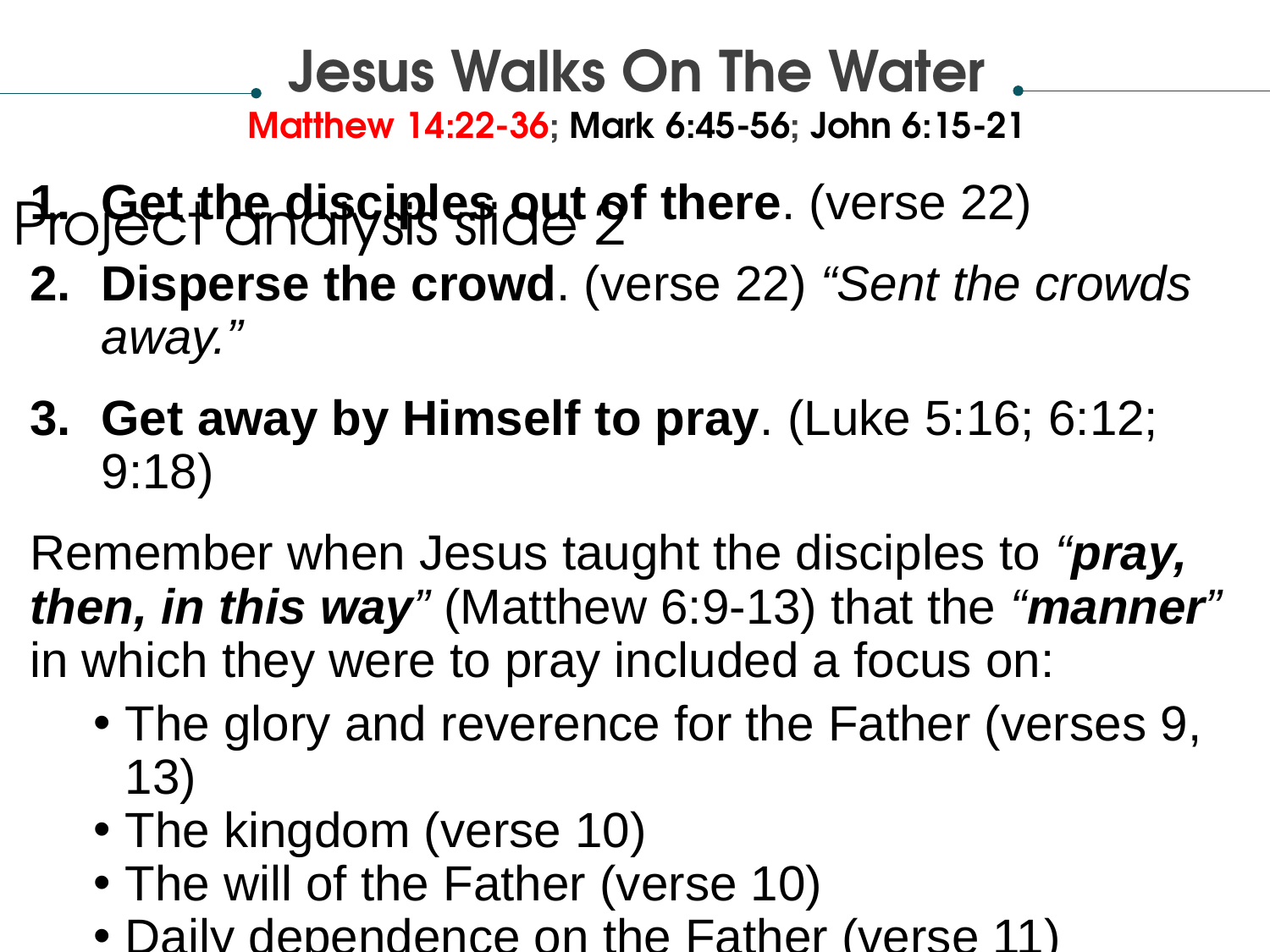

Jesus Walks On The Water
Matthew 14:22-36; Mark 6:45-56; John 6:15-21
Project analysis slide 2
Get the disciples out of there. (verse 22)
Disperse the crowd. (verse 22) “Sent the crowds away.”
Get away by Himself to pray. (Luke 5:16; 6:12; 9:18)
Remember when Jesus taught the disciples to “pray, then, in this way” (Matthew 6:9-13) that the “manner” in which they were to pray included a focus on:
The glory and reverence for the Father (verses 9, 13)
The kingdom (verse 10)
The will of the Father (verse 10)
Daily dependence on the Father (verse 11)
The need for man’s forgiveness.
Deliverance from temptation.